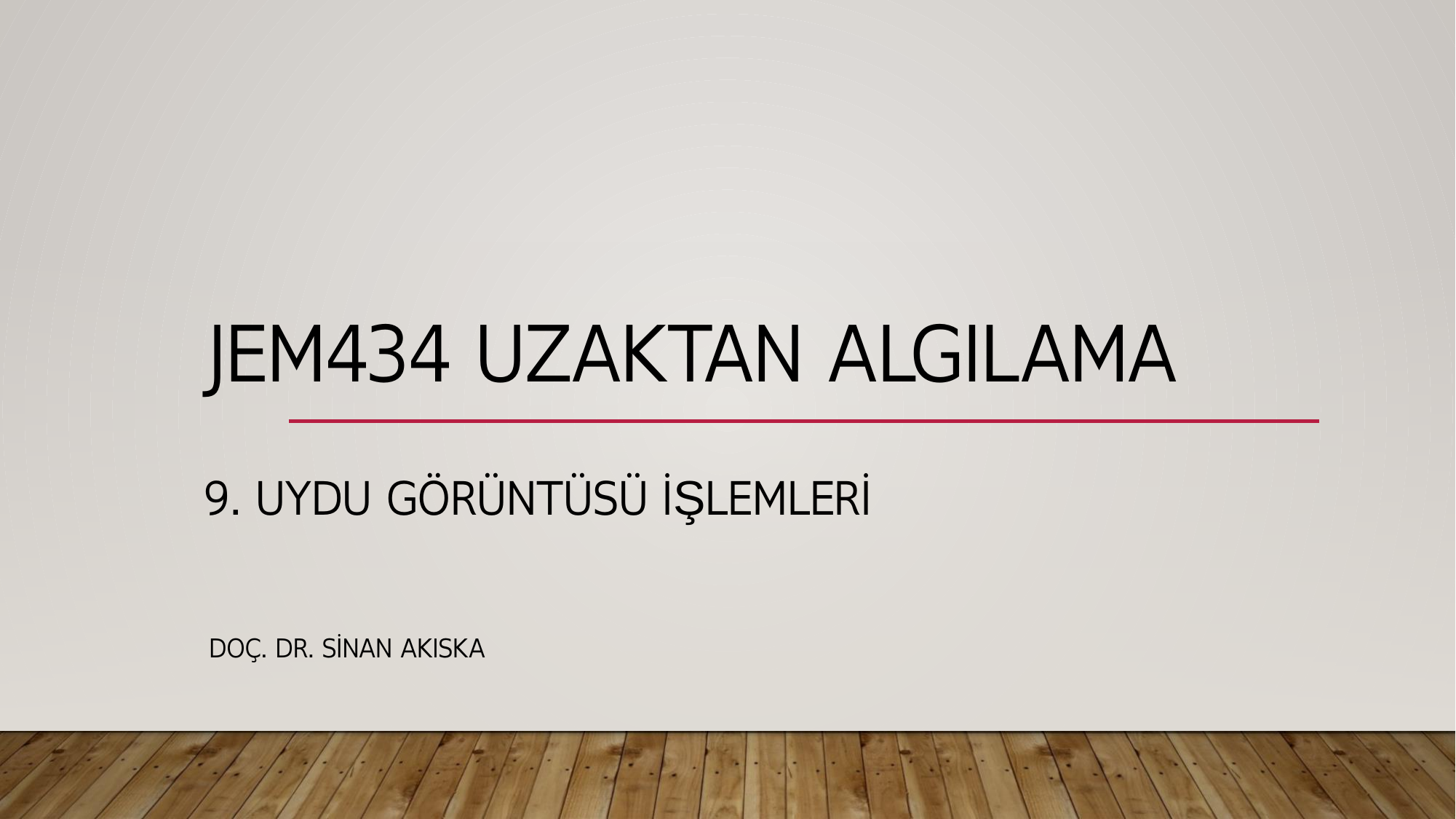

# JEM434 UZAKTAN ALGILAMA
9. UYDU GÖRÜNTÜSÜ İŞLEMLERİ
DOÇ. DR. SİNAN AKISKA